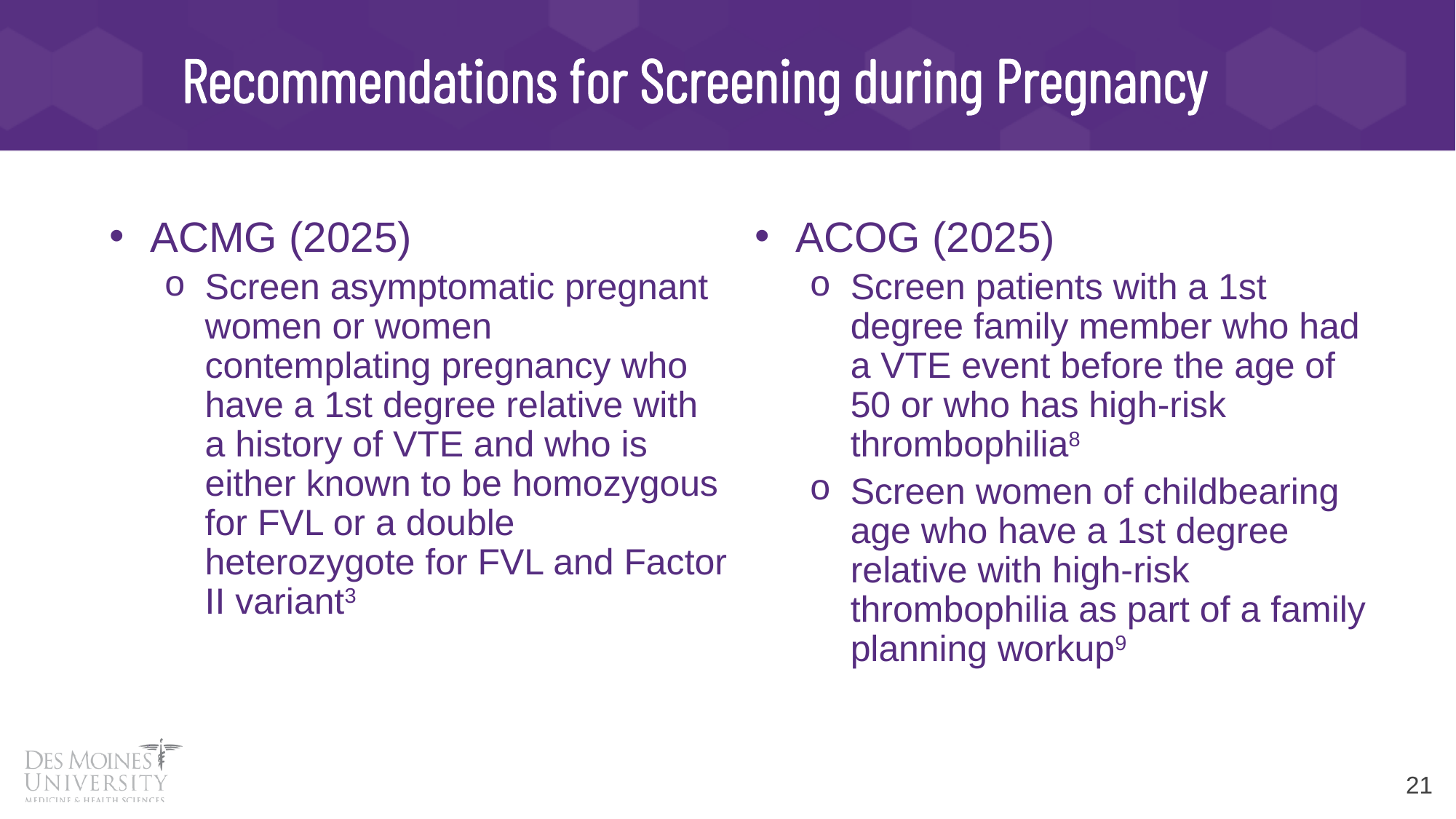

# Recommendations for Screening during Pregnancy
ACMG (2025)
Screen asymptomatic pregnant women or women contemplating pregnancy who have a 1st degree relative with a history of VTE and who is either known to be homozygous for FVL or a double heterozygote for FVL and Factor II variant3
ACOG (2025)
Screen patients with a 1st degree family member who had a VTE event before the age of 50 or who has high-risk thrombophilia8
Screen women of childbearing age who have a 1st degree relative with high-risk thrombophilia as part of a family planning workup9